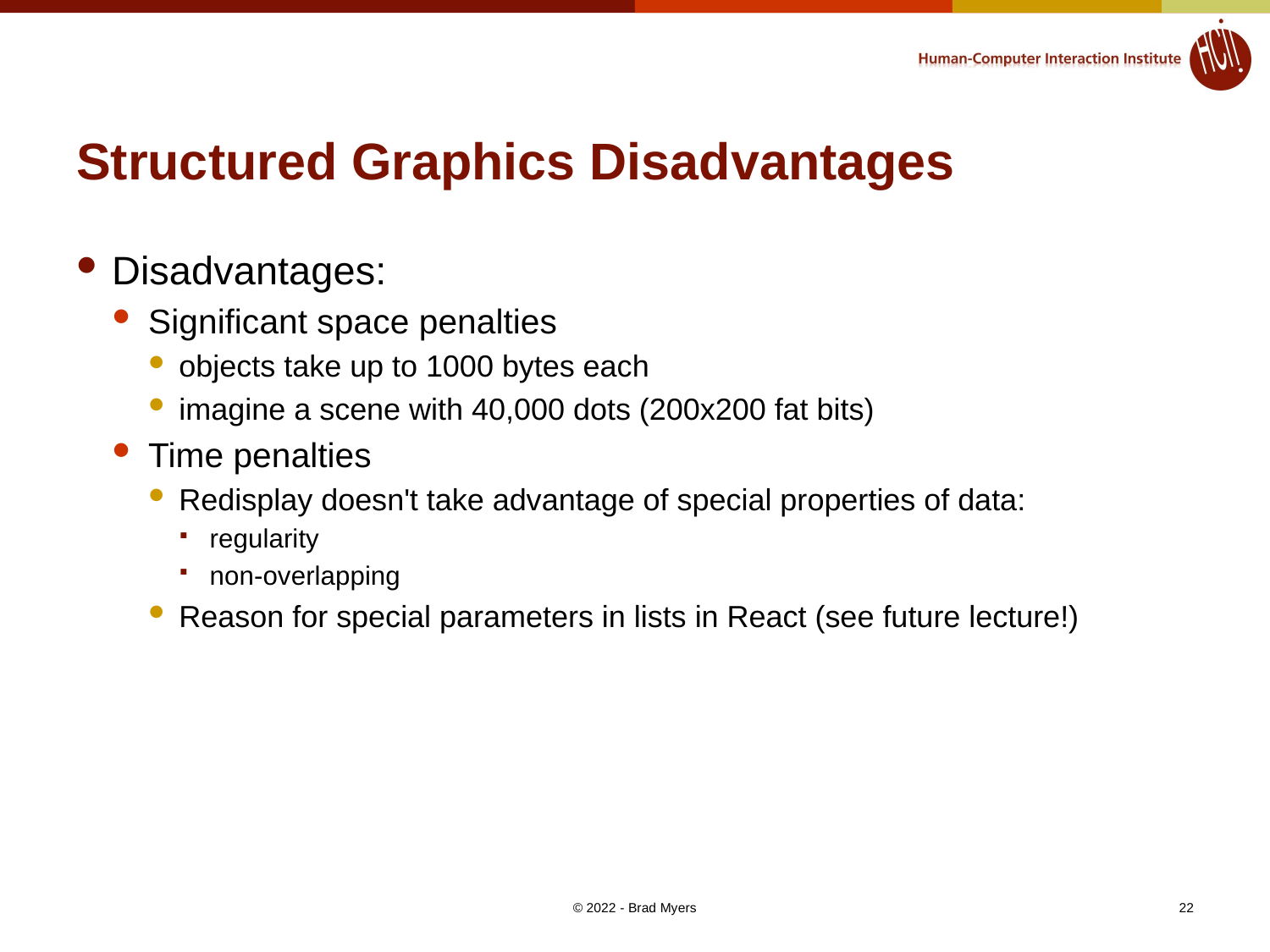

# Structured Graphics Disadvantages
Disadvantages:
Significant space penalties
objects take up to 1000 bytes each
imagine a scene with 40,000 dots (200x200 fat bits)
Time penalties
Redisplay doesn't take advantage of special properties of data:
regularity
non-overlapping
Reason for special parameters in lists in React (see future lecture!)
© 2022 - Brad Myers
22